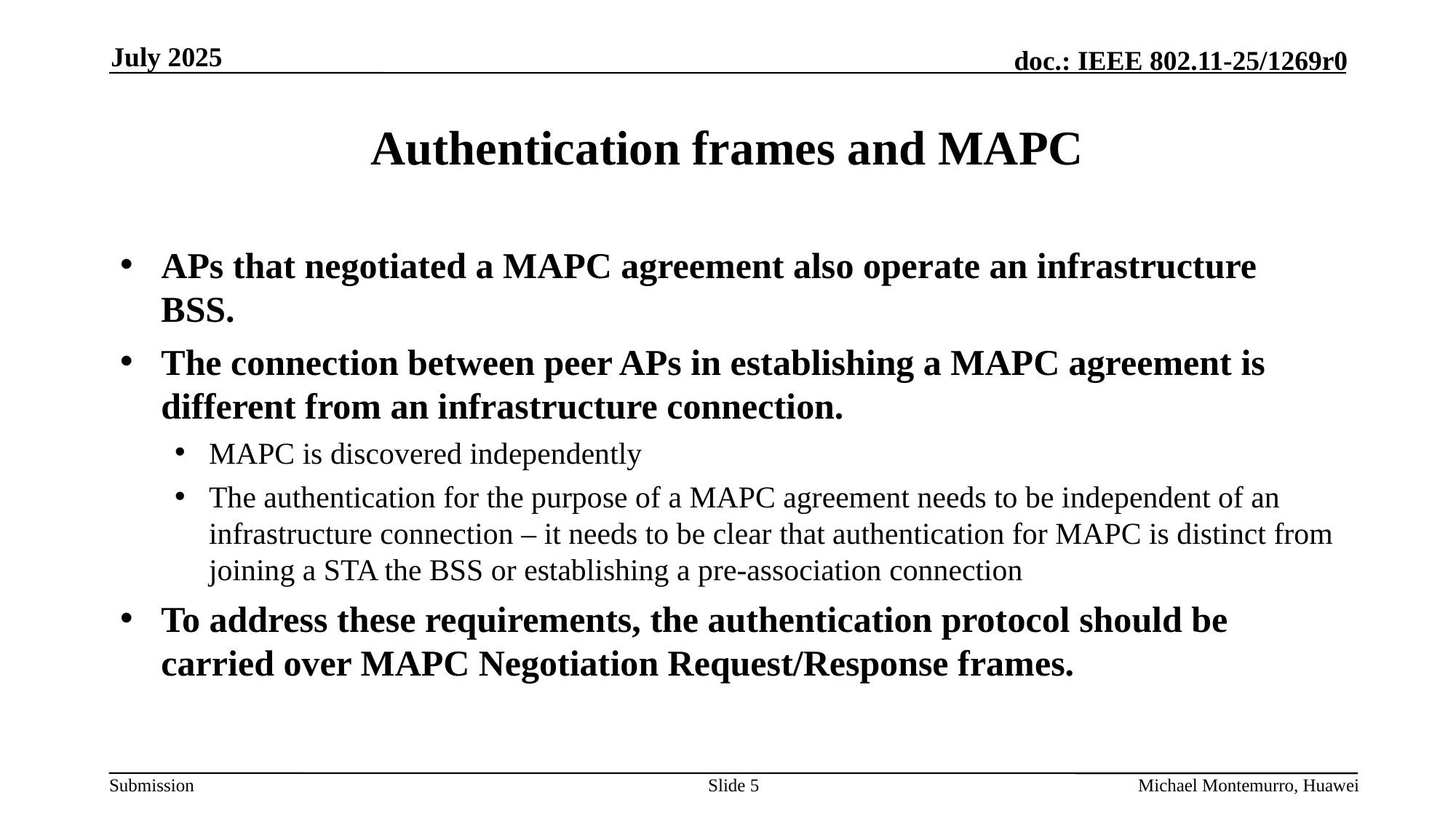

July 2025
# Authentication frames and MAPC
APs that negotiated a MAPC agreement also operate an infrastructure BSS.
The connection between peer APs in establishing a MAPC agreement is different from an infrastructure connection.
MAPC is discovered independently
The authentication for the purpose of a MAPC agreement needs to be independent of an infrastructure connection – it needs to be clear that authentication for MAPC is distinct from joining a STA the BSS or establishing a pre-association connection
To address these requirements, the authentication protocol should be carried over MAPC Negotiation Request/Response frames.

Slide 5
Michael Montemurro, Huawei